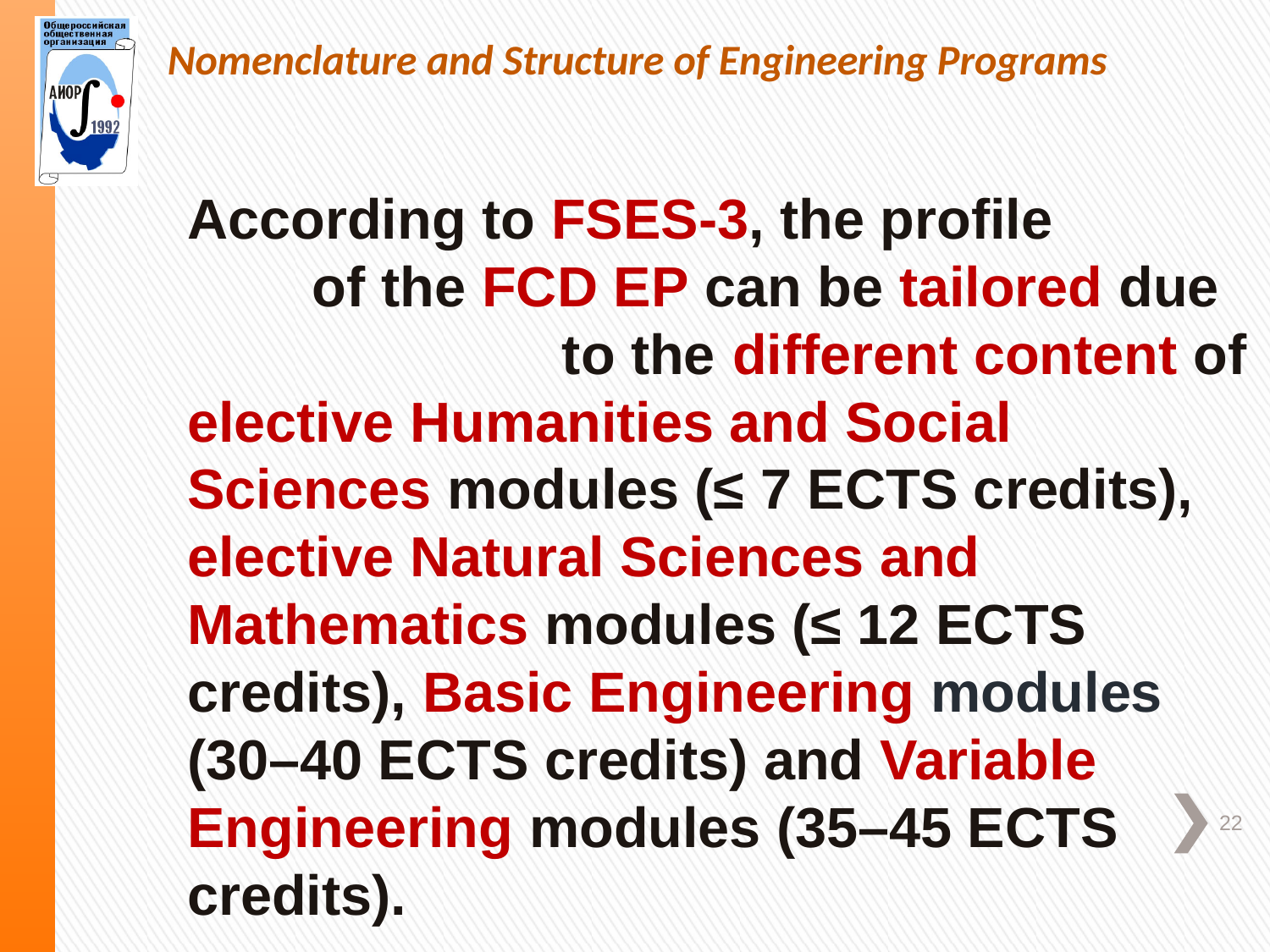

Nomenclature and Structure of Engineering Programs
According to FSES-3, the profile                      of the FCD EP can be tailored due                           to the different content of elective Humanities and Social Sciences modules (≤ 7 ECTS credits), elective Natural Sciences and Mathematics modules (≤ 12 ECTS credits), Basic Engineering modules (30–40 ECTS credits) and Variable Engineering modules (35–45 ECTS credits).
22